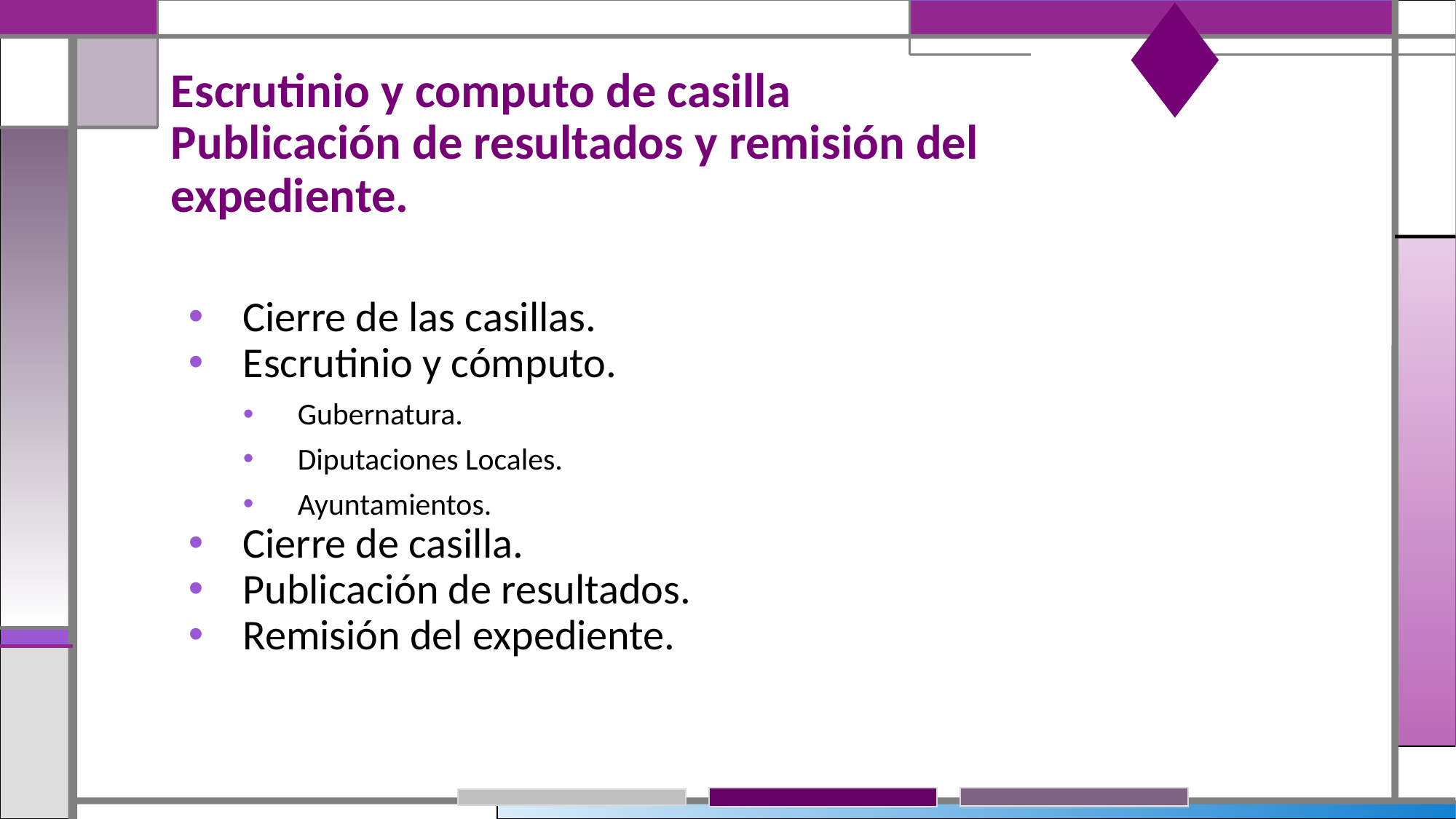

# Escrutinio y computo de casilla Publicación de resultados y remisión del expediente.

Cierre de las casillas.
Escrutinio y cómputo.
Gubernatura.
Diputaciones Locales.
Ayuntamientos.
Cierre de casilla.
Publicación de resultados.
Remisión del expediente.